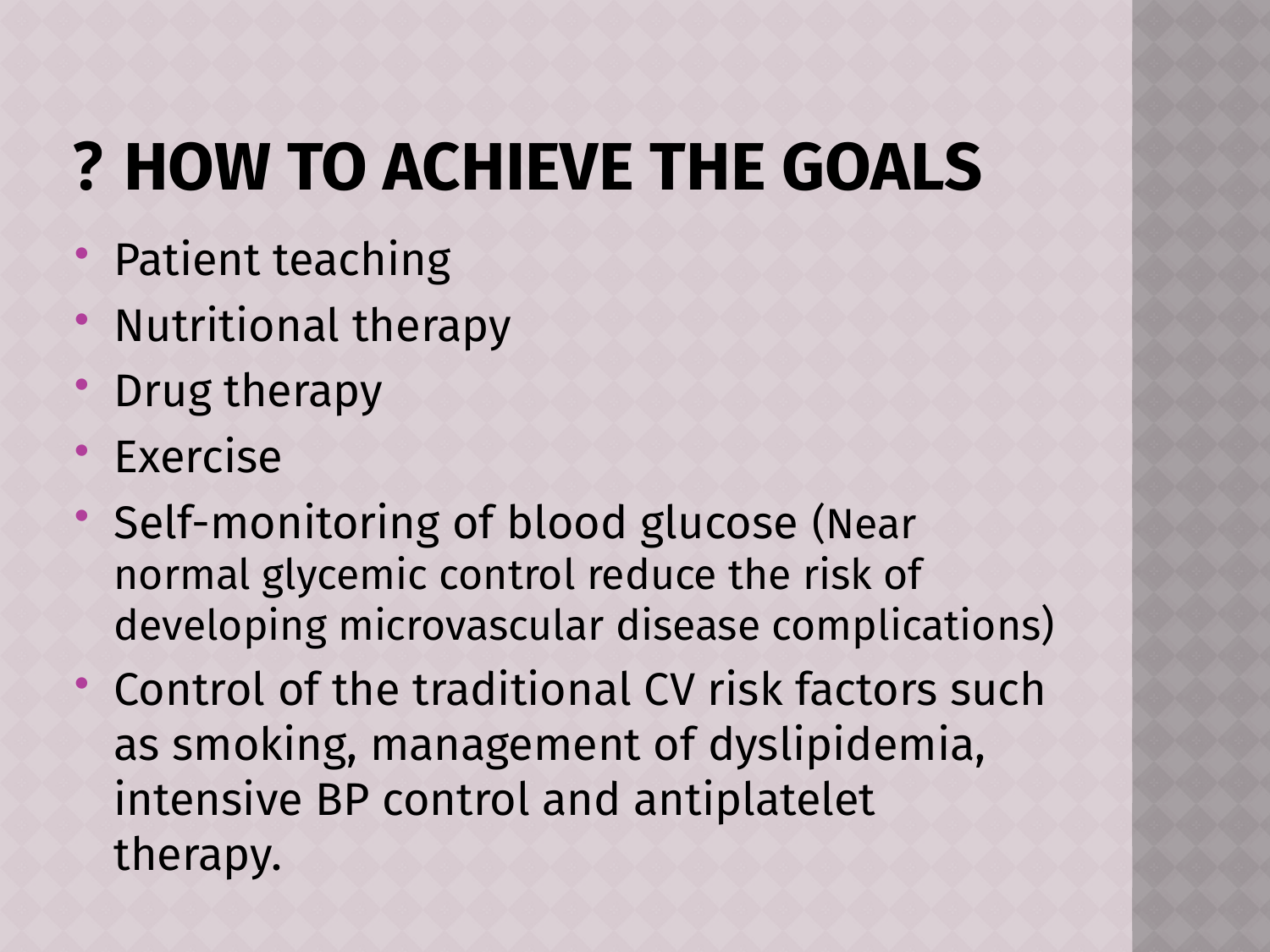

# How to achieve the goals ?
Patient teaching
Nutritional therapy
Drug therapy
Exercise
Self-monitoring of blood glucose (Near normal glycemic control reduce the risk of developing microvascular disease complications)
Control of the traditional CV risk factors such as smoking, management of dyslipidemia, intensive BP control and antiplatelet therapy.